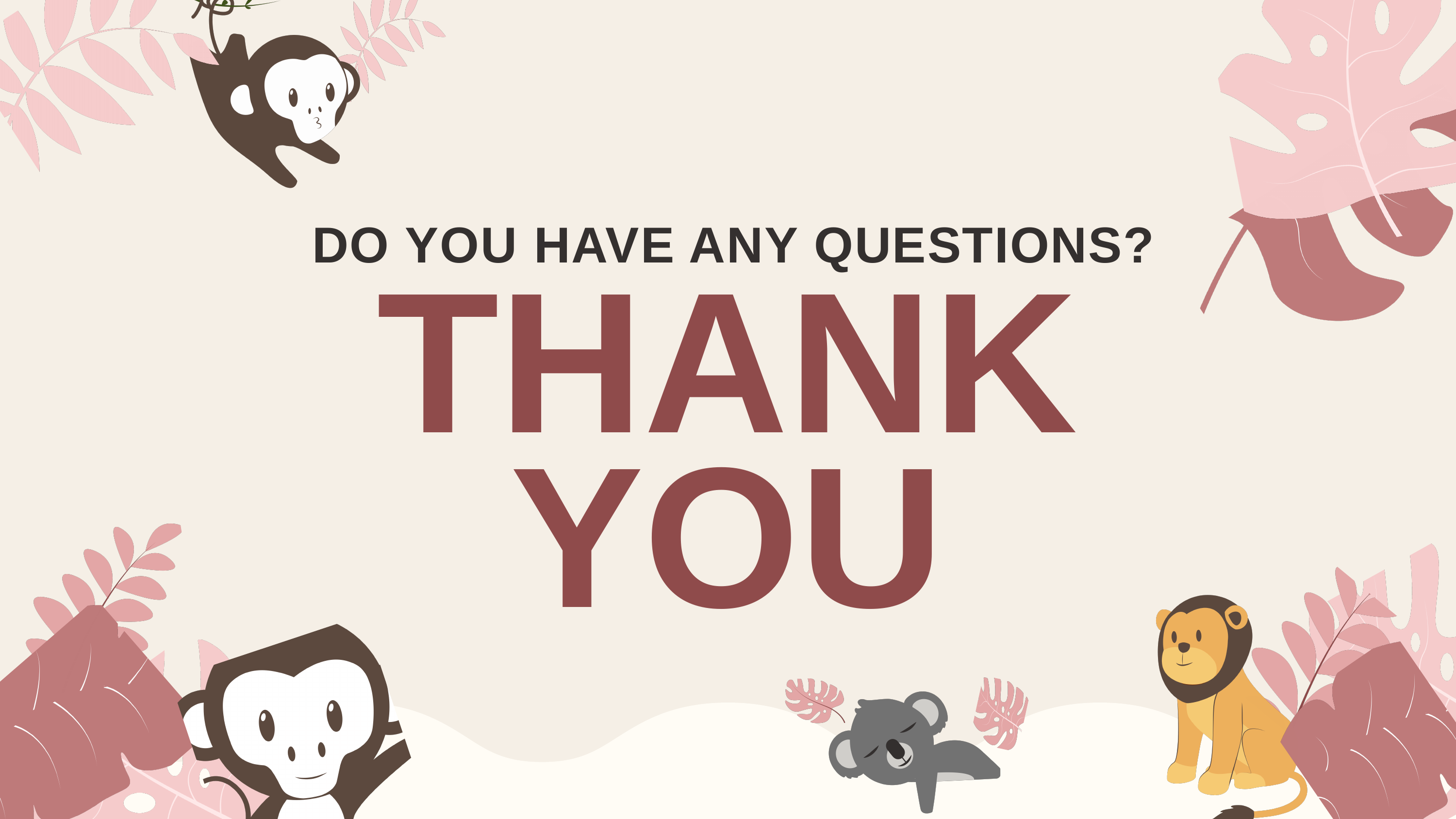

DO YOU HAVE ANY QUESTIONS?
THANK YOU